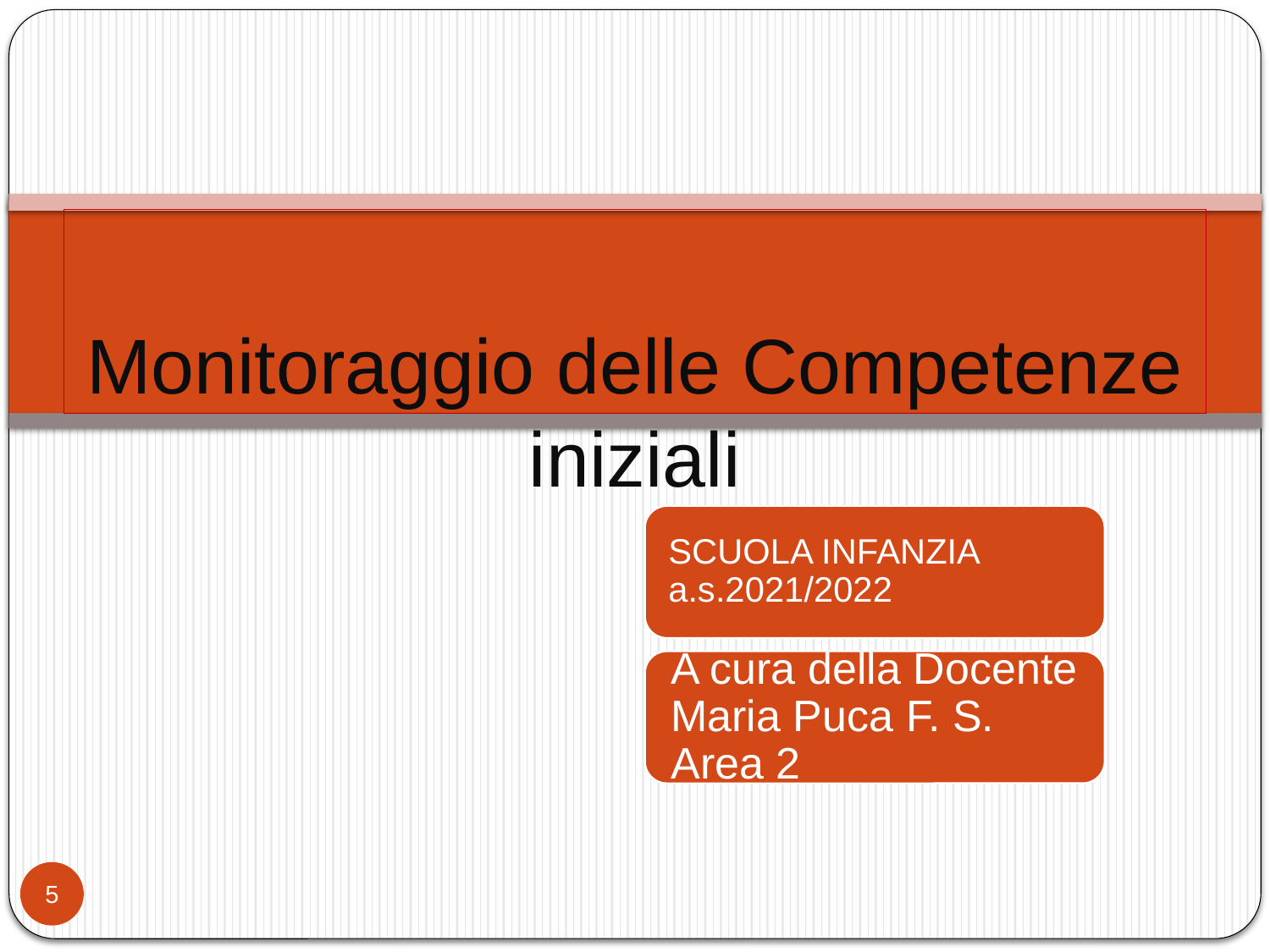

# Monitoraggio delle Competenze iniziali
SCUOLA INFANZIA a.s.2021/2022
A cura della Docente Maria Puca F. S. Area 2
5